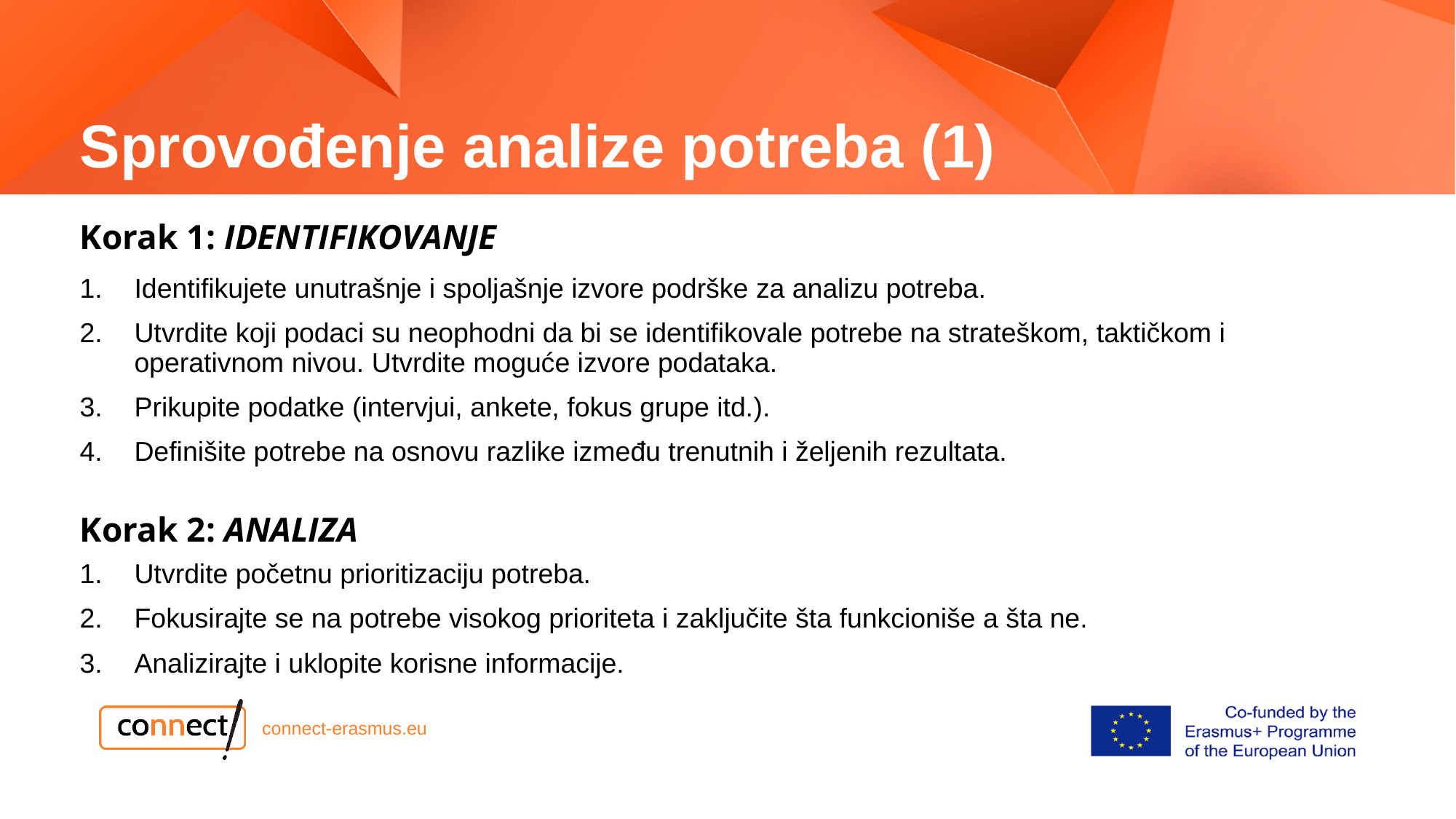

# Sprovođenje analize potreba (1)
Korak 1: IDENTIFIKOVANJE
Identifikujete unutrašnje i spoljašnje izvore podrške za analizu potreba.
Utvrdite koji podaci su neophodni da bi se identifikovale potrebe na strateškom, taktičkom i operativnom nivou. Utvrdite moguće izvore podataka.
Prikupite podatke (intervjui, ankete, fokus grupe itd.).
Definišite potrebe na osnovu razlike između trenutnih i željenih rezultata.

Korak 2: ANALIZA
Utvrdite početnu prioritizaciju potreba.
Fokusirajte se na potrebe visokog prioriteta i zaključite šta funkcioniše a šta ne.
Analizirajte i uklopite korisne informacije.
connect-erasmus.eu